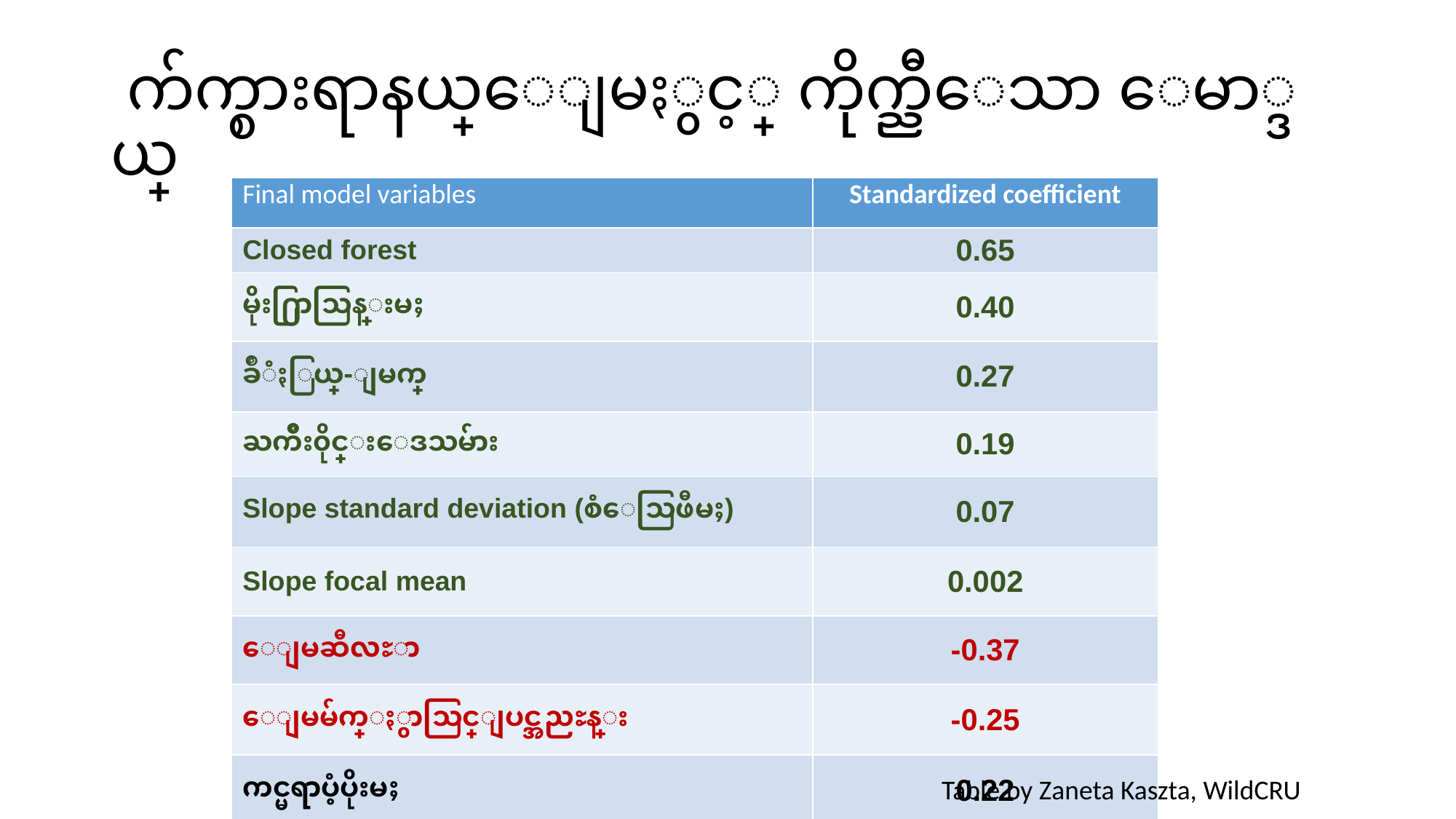

# က်က္စားရာနယ္ေျမႏွင့္ ကိုက္ညီေသာ ေမာ္ဒယ္
| Final model variables | Standardized coefficient |
| --- | --- |
| Closed forest | 0.65 |
| မိုး႐ြာသြန္းမႈ | 0.40 |
| ခ်ဳံႏြယ္-ျမက္ | 0.27 |
| ႀကိဳး၀ိုင္းေဒသမ်ား | 0.19 |
| Slope standard deviation (စံေသြဖီမႈ) | 0.07 |
| Slope focal mean | 0.002 |
| ေျမဆီလႊာ | -0.37 |
| ေျမမ်က္ႏွာသြင္ျပင္အညႊန္း | -0.25 |
| ကင္မရာပံ့ပိုးမႈ | 0.22 |
Table by Zaneta Kaszta, WildCRU